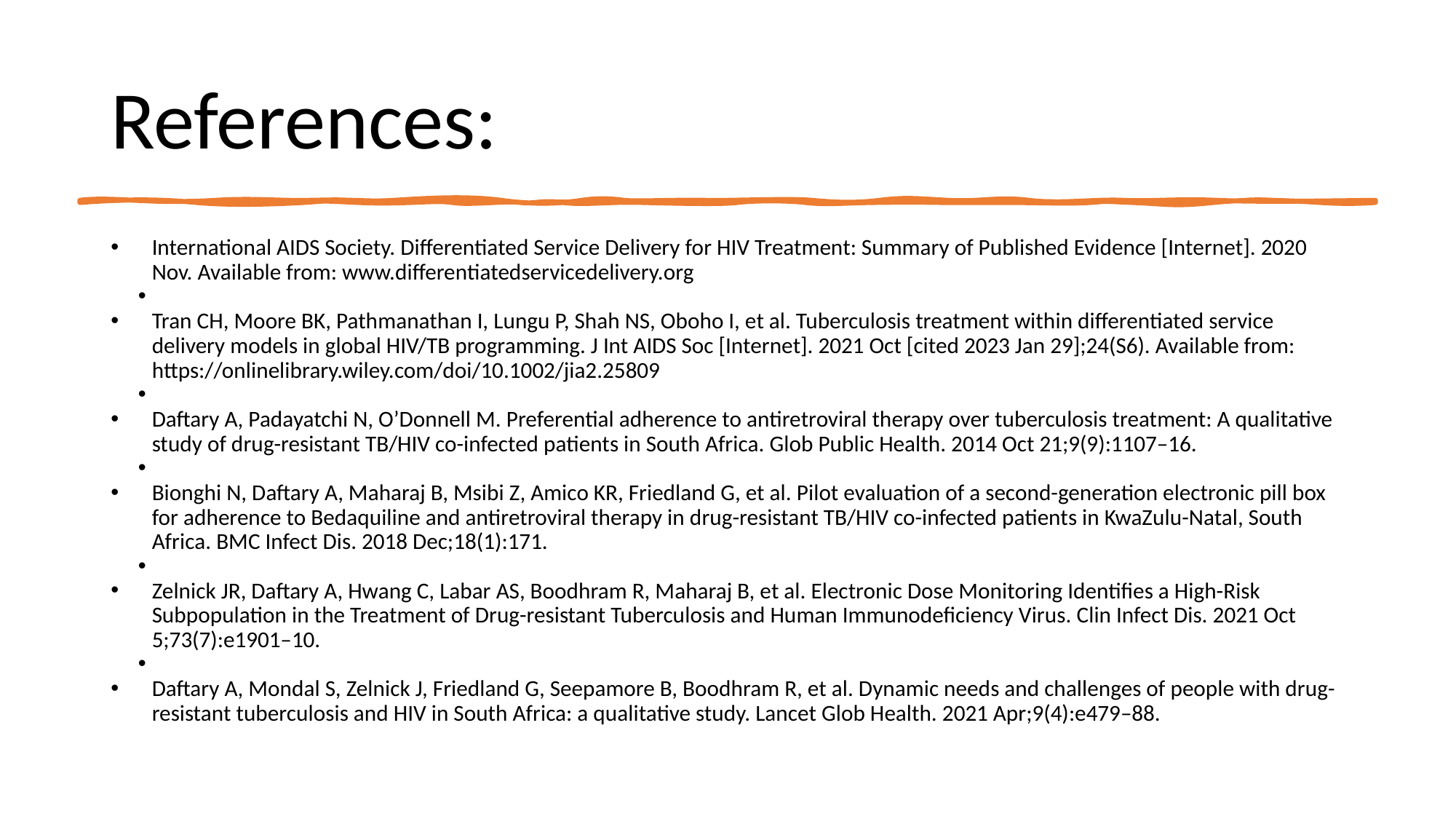

# References:

International AIDS Society. Differentiated Service Delivery for HIV Treatment: Summary of Published Evidence [Internet]. 2020 Nov. Available from: www.differentiatedservicedelivery.org

Tran CH, Moore BK, Pathmanathan I, Lungu P, Shah NS, Oboho I, et al. Tuberculosis treatment within differentiated service delivery models in global HIV/TB programming. J Int AIDS Soc [Internet]. 2021 Oct [cited 2023 Jan 29];24(S6). Available from: https://onlinelibrary.wiley.com/doi/10.1002/jia2.25809

Daftary A, Padayatchi N, O’Donnell M. Preferential adherence to antiretroviral therapy over tuberculosis treatment: A qualitative study of drug-resistant TB/HIV co-infected patients in South Africa. Glob Public Health. 2014 Oct 21;9(9):1107–16.

Bionghi N, Daftary A, Maharaj B, Msibi Z, Amico KR, Friedland G, et al. Pilot evaluation of a second-generation electronic pill box for adherence to Bedaquiline and antiretroviral therapy in drug-resistant TB/HIV co-infected patients in KwaZulu-Natal, South Africa. BMC Infect Dis. 2018 Dec;18(1):171.

Zelnick JR, Daftary A, Hwang C, Labar AS, Boodhram R, Maharaj B, et al. Electronic Dose Monitoring Identifies a High-Risk Subpopulation in the Treatment of Drug-resistant Tuberculosis and Human Immunodeficiency Virus. Clin Infect Dis. 2021 Oct 5;73(7):e1901–10.

Daftary A, Mondal S, Zelnick J, Friedland G, Seepamore B, Boodhram R, et al. Dynamic needs and challenges of people with drug-resistant tuberculosis and HIV in South Africa: a qualitative study. Lancet Glob Health. 2021 Apr;9(4):e479–88.